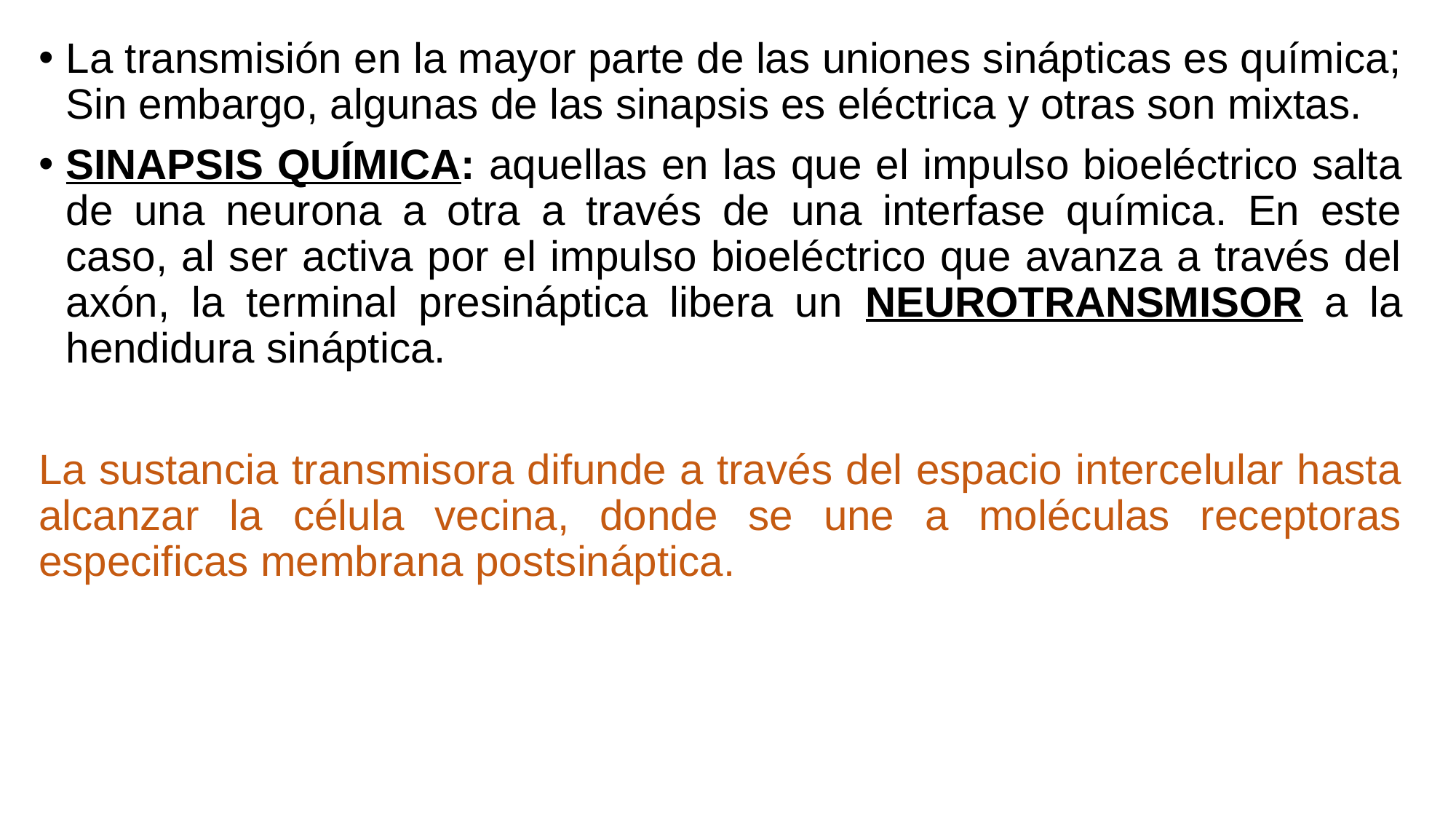

La transmisión en la mayor parte de las uniones sinápticas es química; Sin embargo, algunas de las sinapsis es eléctrica y otras son mixtas.
SINAPSIS QUÍMICA: aquellas en las que el impulso bioeléctrico salta de una neurona a otra a través de una interfase química. En este caso, al ser activa por el impulso bioeléctrico que avanza a través del axón, la terminal presináptica libera un NEUROTRANSMISOR a la hendidura sináptica.

La sustancia transmisora difunde a través del espacio intercelular hasta alcanzar la célula vecina, donde se une a moléculas receptoras especificas membrana postsináptica.